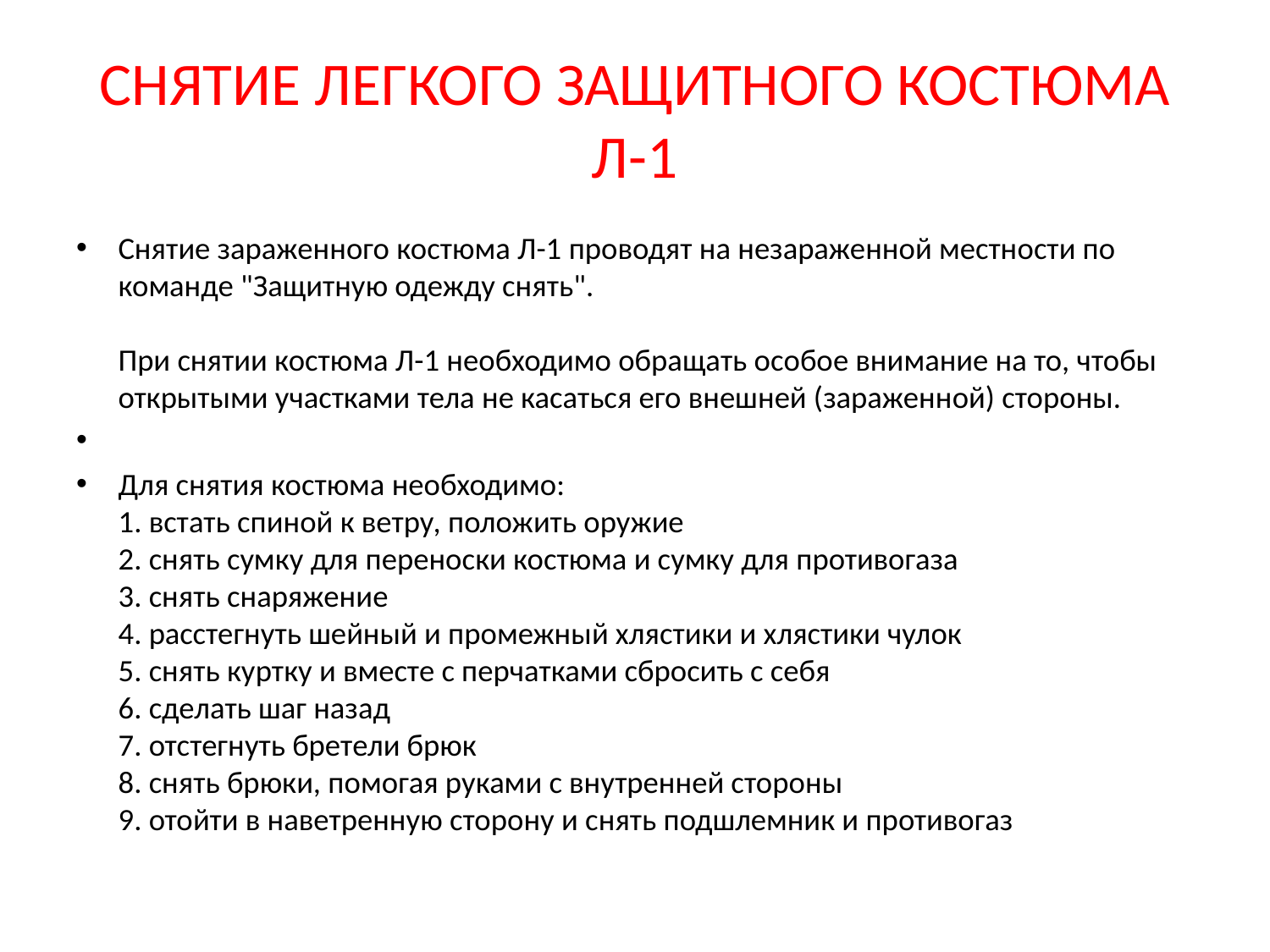

# СНЯТИЕ ЛЕГКОГО ЗАЩИТНОГО КОСТЮМА Л-1
Снятие зараженного костюма Л-1 проводят на незараженной местности по команде "Защитную одежду снять".
При снятии костюма Л-1 необходимо обращать особое внимание на то, чтобы открытыми участками тела не касаться его внешней (зараженной) стороны.

Для снятия костюма необходимо:
1. встать спиной к ветру, положить оружие
2. снять сумку для переноски костюма и сумку для противогаза
3. снять снаряжение
4. расстегнуть шейный и промежный хлястики и хлястики чулок
5. снять куртку и вместе с перчатками сбросить с себя
6. сделать шаг назад
7. отстегнуть бретели брюк
8. снять брюки, помогая руками с внутренней стороны
9. отойти в наветренную сторону и снять подшлемник и противогаз